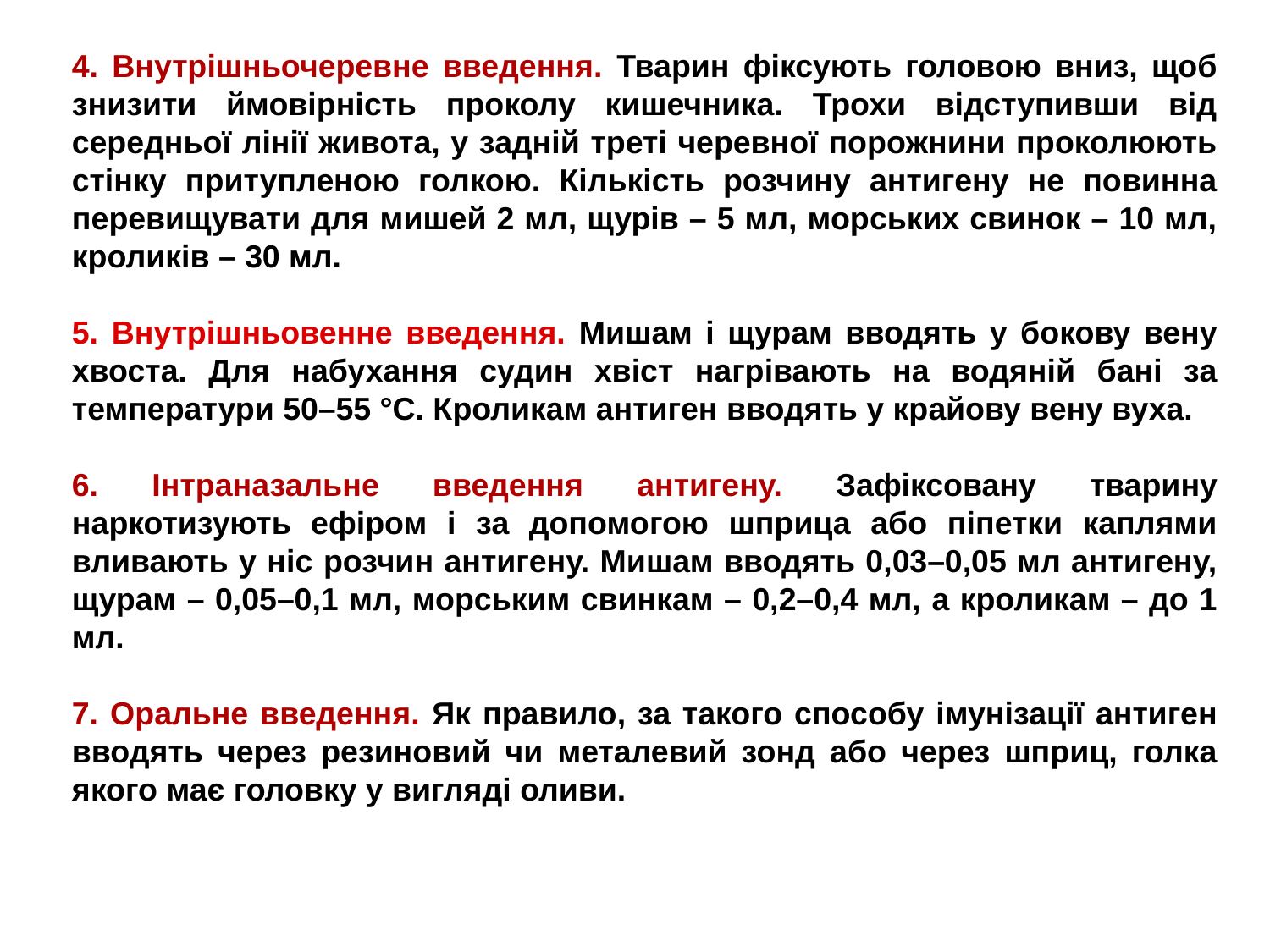

4. Внутрішньочеревне введення. Тварин фіксують головою вниз, щоб знизити ймовірність проколу кишечника. Трохи відступивши від середньої лінії живота, у задній треті черевної порожнини проколюють стінку притупленою голкою. Кількість розчину антигену не повинна перевищувати для мишей 2 мл, щурів – 5 мл, морських свинок – 10 мл, кроликів – 30 мл.

5. Внутрішньовенне введення. Мишам і щурам вводять у бокову вену хвоста. Для набухання судин хвіст нагрівають на водяній бані за температури 50–55 °С. Кроликам антиген вводять у крайову вену вуха.

6. Інтраназальне введення антигену. Зафіксовану тварину наркотизують ефіром і за допомогою шприца або піпетки каплями вливають у ніс розчин антигену. Мишам вводять 0,03–0,05 мл антигену, щурам – 0,05–0,1 мл, морським свинкам – 0,2–0,4 мл, а кроликам – до 1 мл.

7. Оральне введення. Як правило, за такого способу імунізації антиген вводять через резиновий чи металевий зонд або через шприц, голка якого має головку у вигляді оливи.